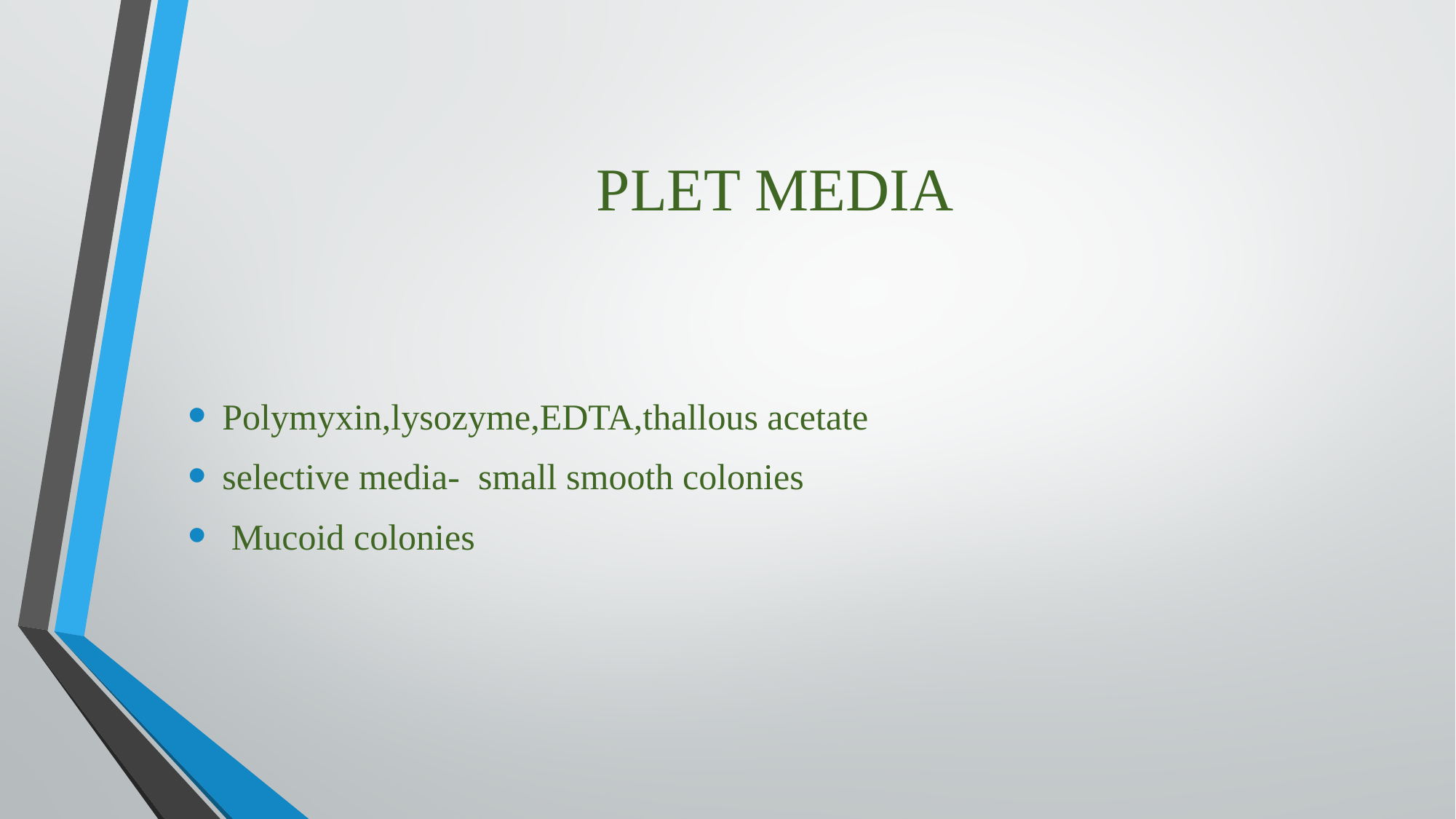

# PLET MEDIA
Polymyxin,lysozyme,EDTA,thallous acetate
selective media-  small smooth colonies
 Mucoid colonies